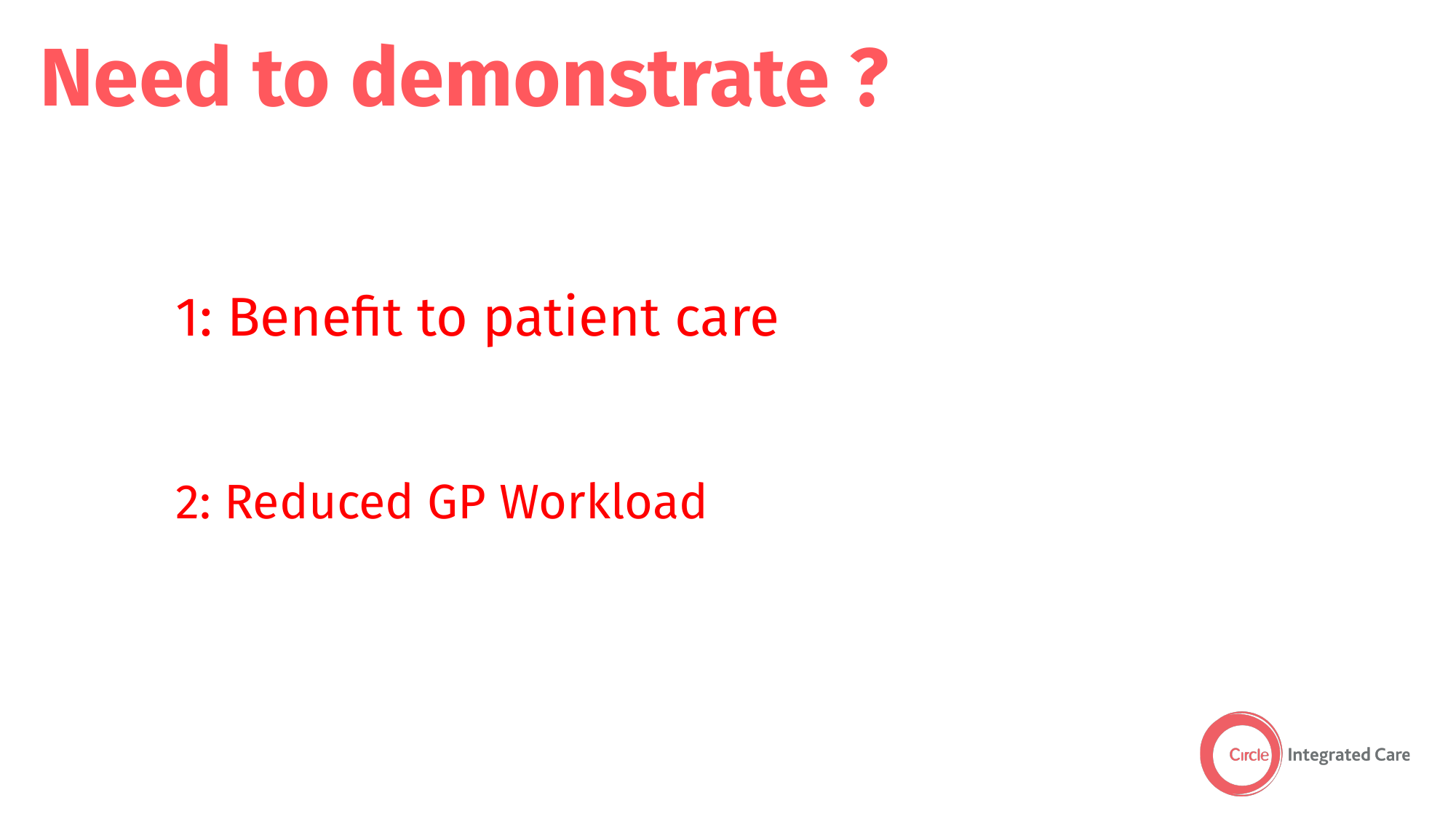

# Need to demonstrate ?
1: Benefit to patient care
2: Reduced GP Workload